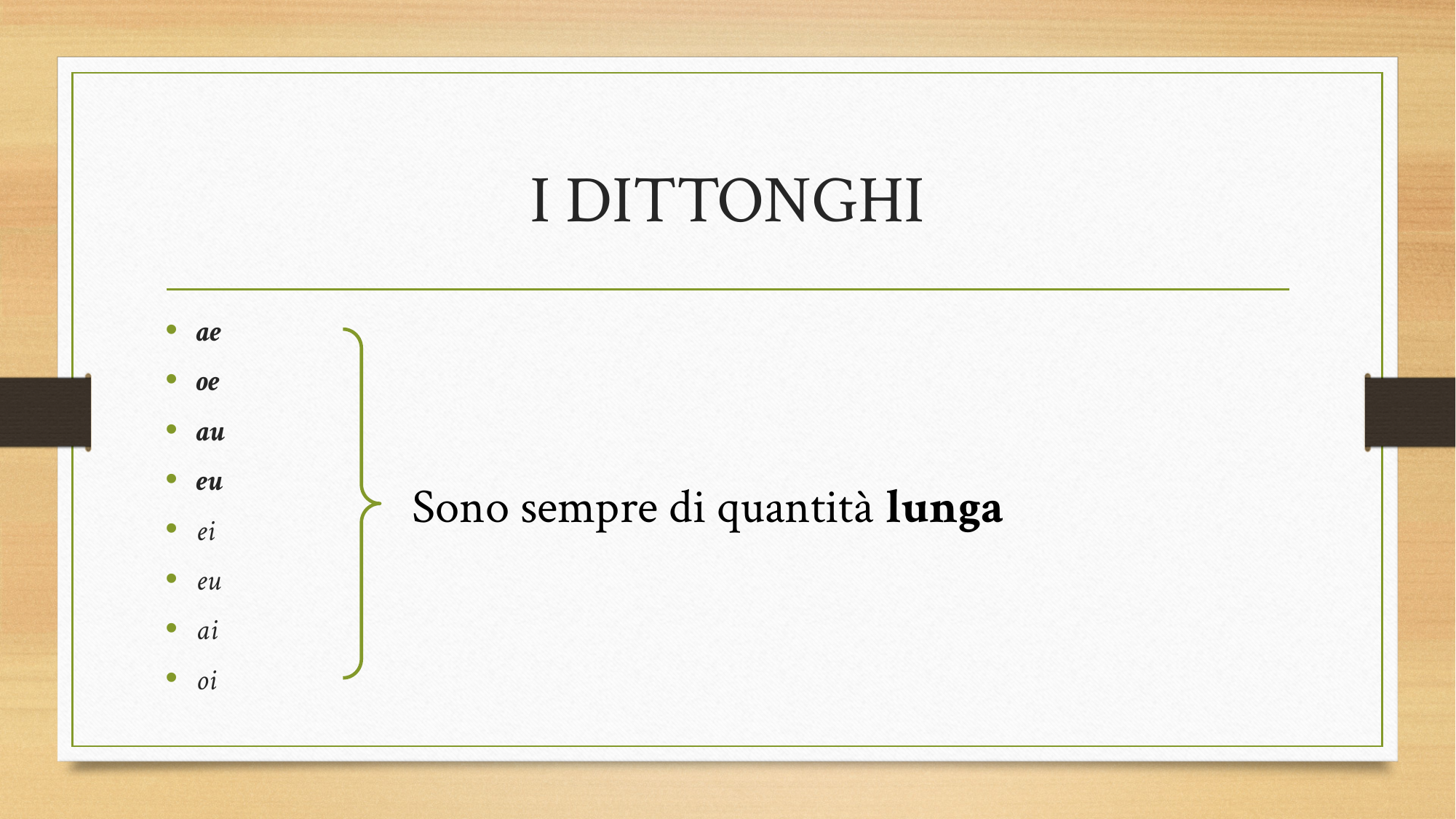

# I DITTONGHI
ae
oe
au
eu
ei
eu
ai
oi

Sono sempre di quantità lunga